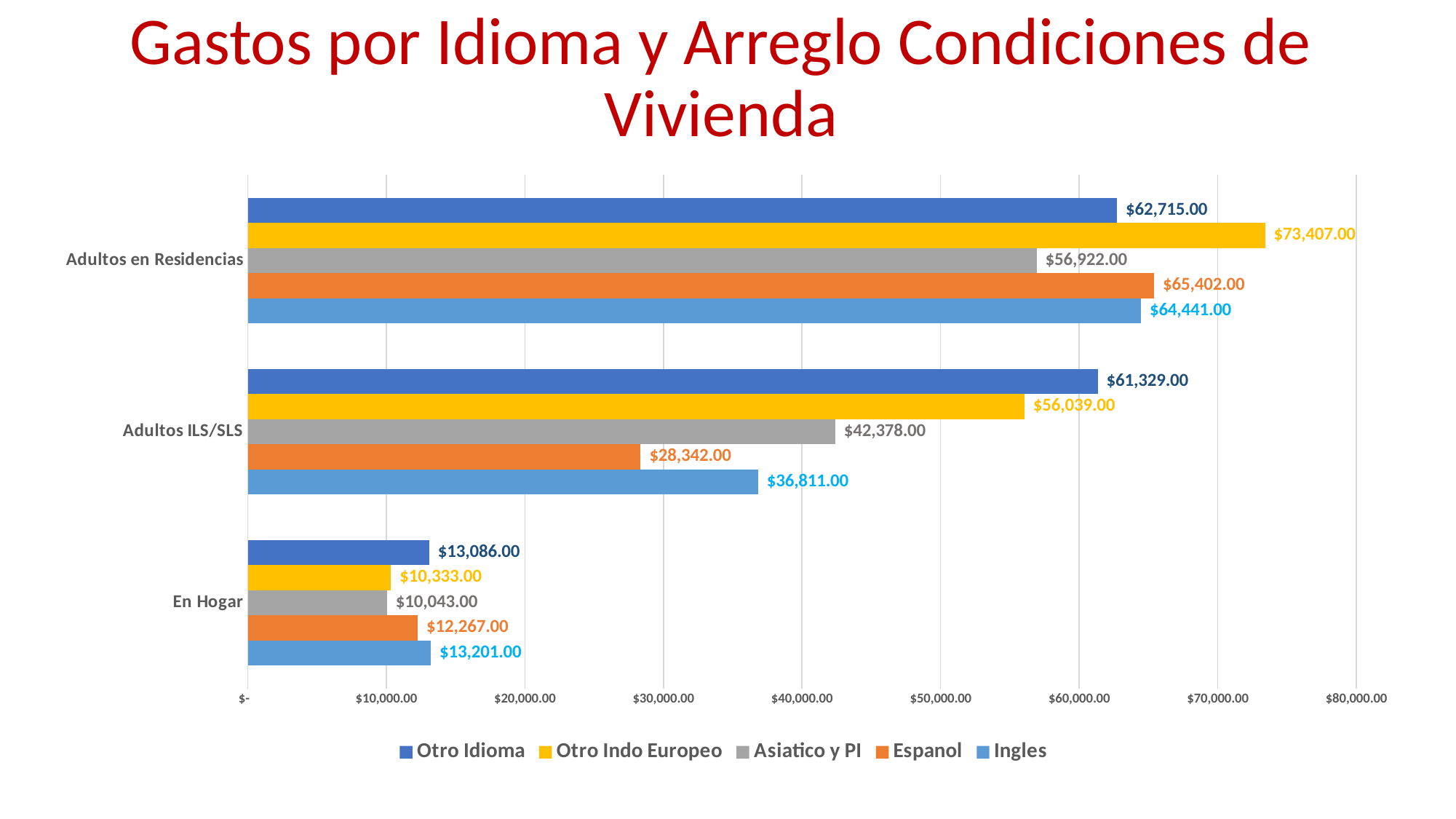

# Gastos por Idioma y Arreglo Condiciones de Vivienda

### Chart

| Category | Ingles | Espanol | Asiatico y PI | Otro Indo Europeo | Otro Idioma |
|---|---|---|---|---|---|
| En Hogar | 13201.0 | 12267.0 | 10043.0 | 10333.0 | 13086.0 |
| Adultos ILS/SLS | 36811.0 | 28342.0 | 42378.0 | 56039.0 | 61329.0 |
| Adultos en Residencias | 64441.0 | 65402.0 | 56922.0 | 73407.0 | 62715.0 |